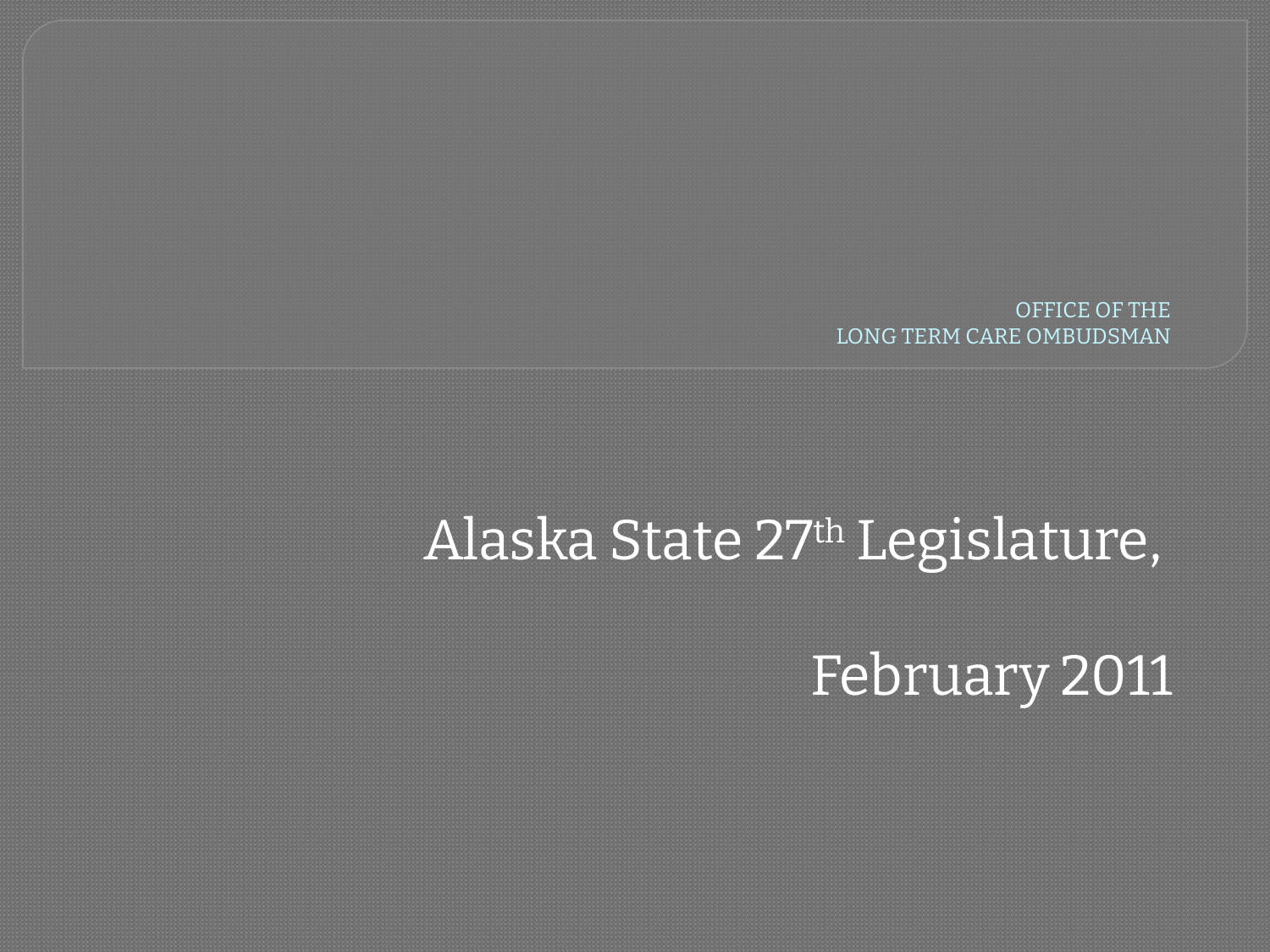

# OFFICE OF THE LONG TERM CARE OMBUDSMAN
Alaska State 27th Legislature,

February 2011